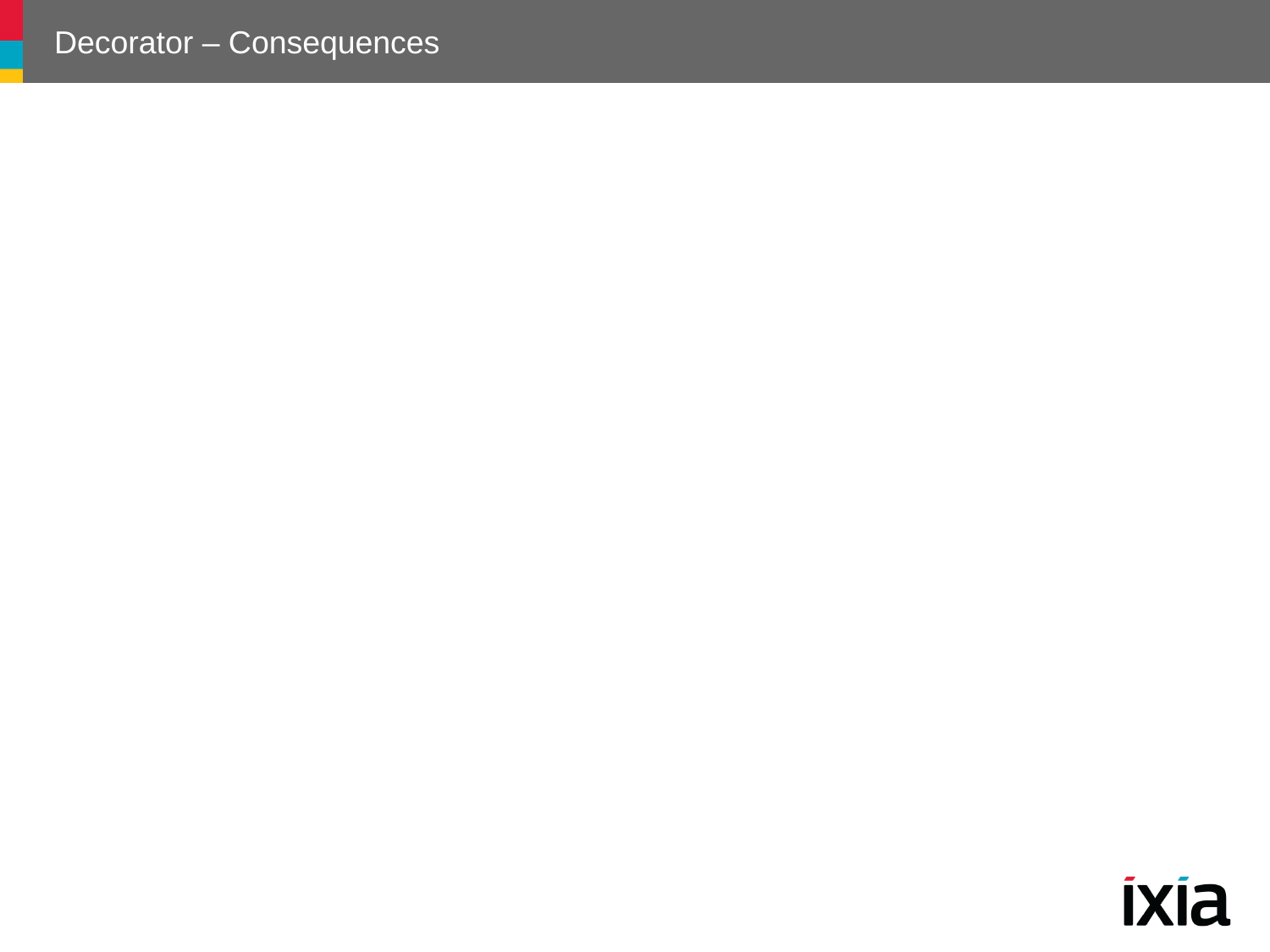

# Decorator – Consequences
More flexibility than static inheritance
With decorators, responsibilities can be added and removed at run-time
Inheritance requires creating a new class for each additional responsibility (e.g., BorderedScrollableTextView, BorderedTextView)
Decorators also make it easy to add a property twice (e.g. double border)
Lots of little objects
Lots of little objects that all look alike
Can be hard to learn and debug
99